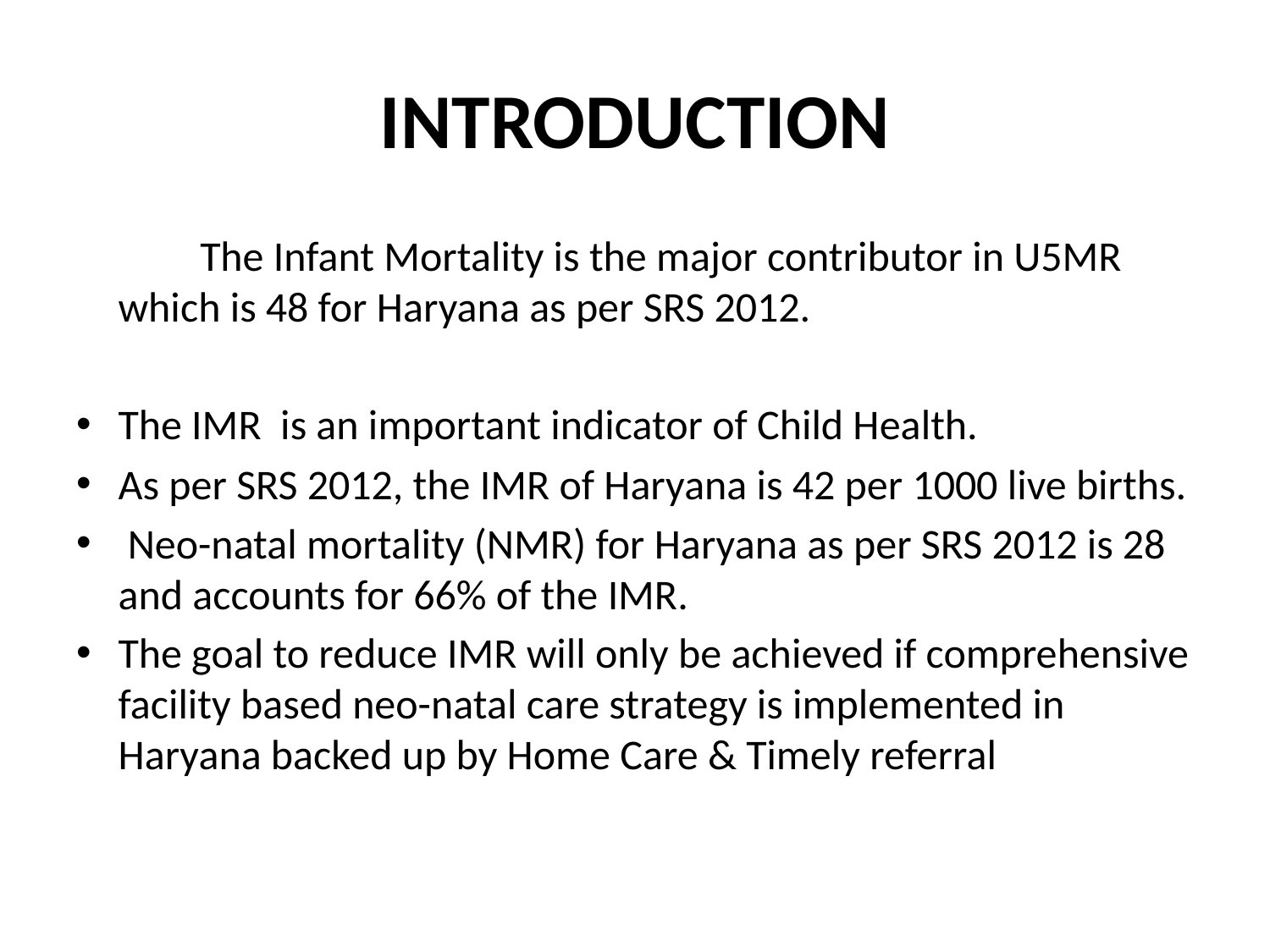

# INTRODUCTION
             The Infant Mortality is the major contributor in U5MR which is 48 for Haryana as per SRS 2012.

The IMR  is an important indicator of Child Health.
As per SRS 2012, the IMR of Haryana is 42 per 1000 live births.
 Neo-natal mortality (NMR) for Haryana as per SRS 2012 is 28 and accounts for 66% of the IMR.
The goal to reduce IMR will only be achieved if comprehensive facility based neo-natal care strategy is implemented in Haryana backed up by Home Care & Timely referral